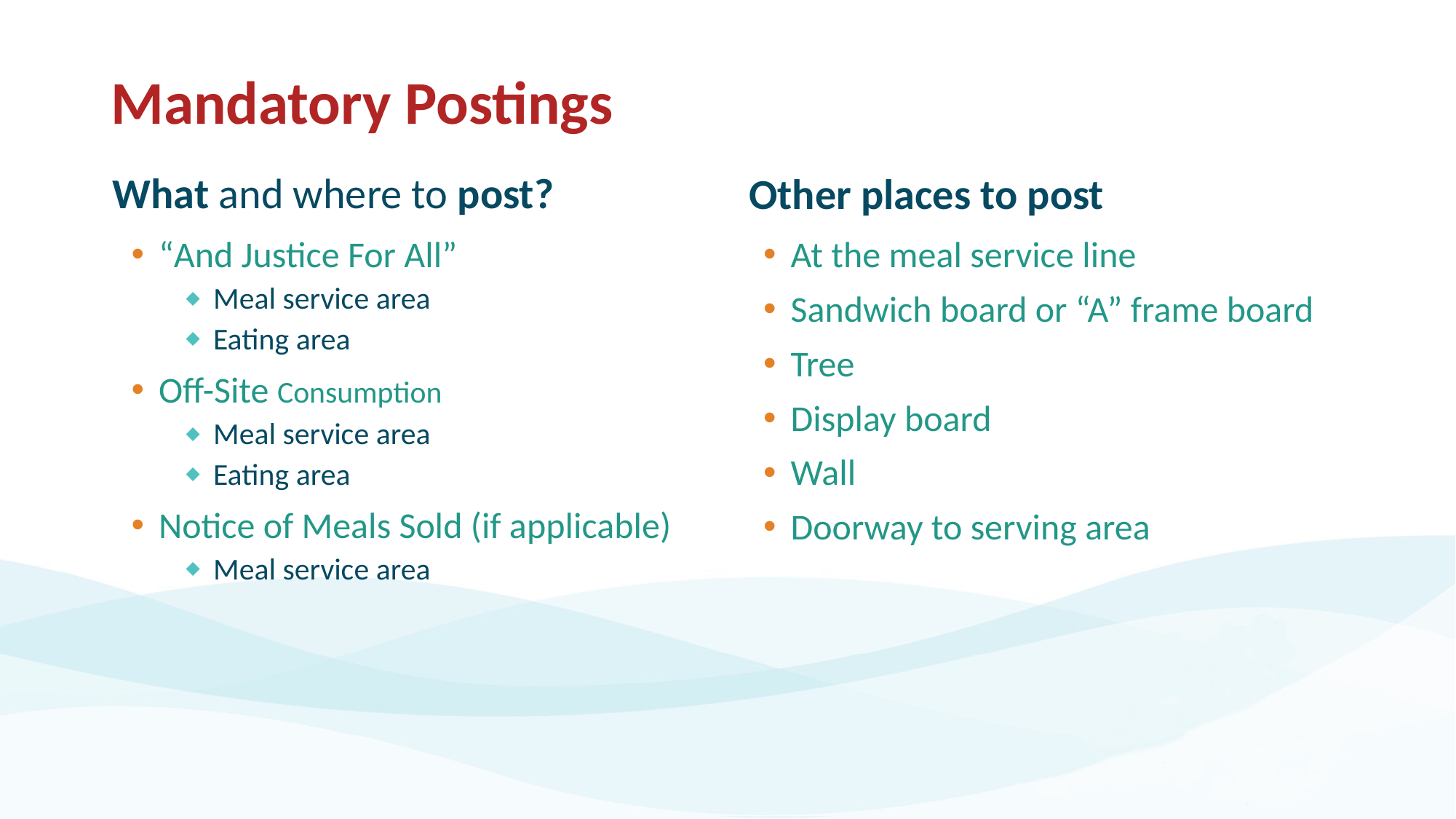

# Mandatory Postings
What and where to post?
Other places to post
“And Justice For All”
Meal service area
Eating area
Off-Site Consumption
Meal service area
Eating area
Notice of Meals Sold (if applicable)
Meal service area
At the meal service line
Sandwich board or “A” frame board
Tree
Display board
Wall
Doorway to serving area